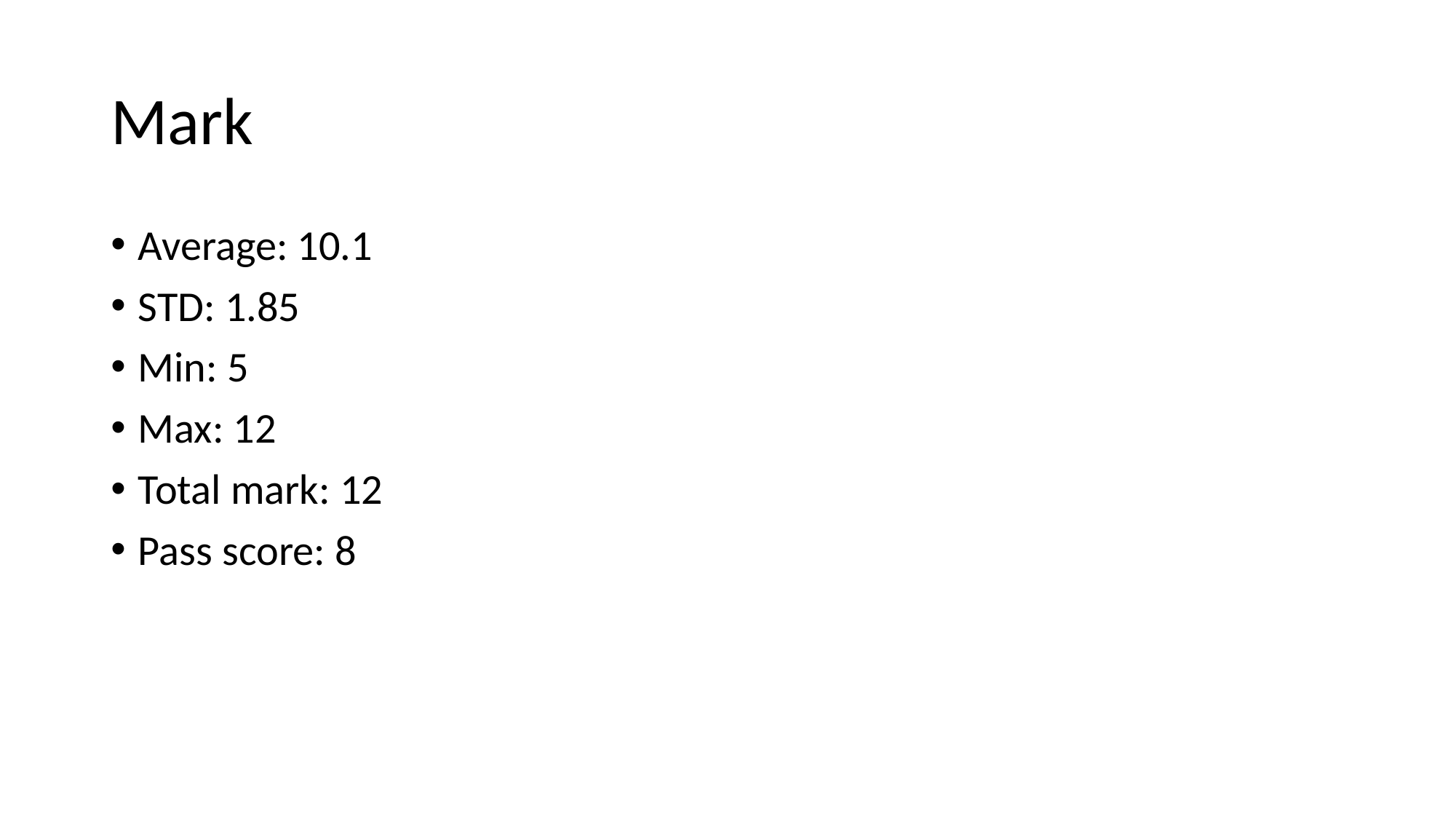

# Mark
Average: 10.1
STD: 1.85
Min: 5
Max: 12
Total mark: 12
Pass score: 8